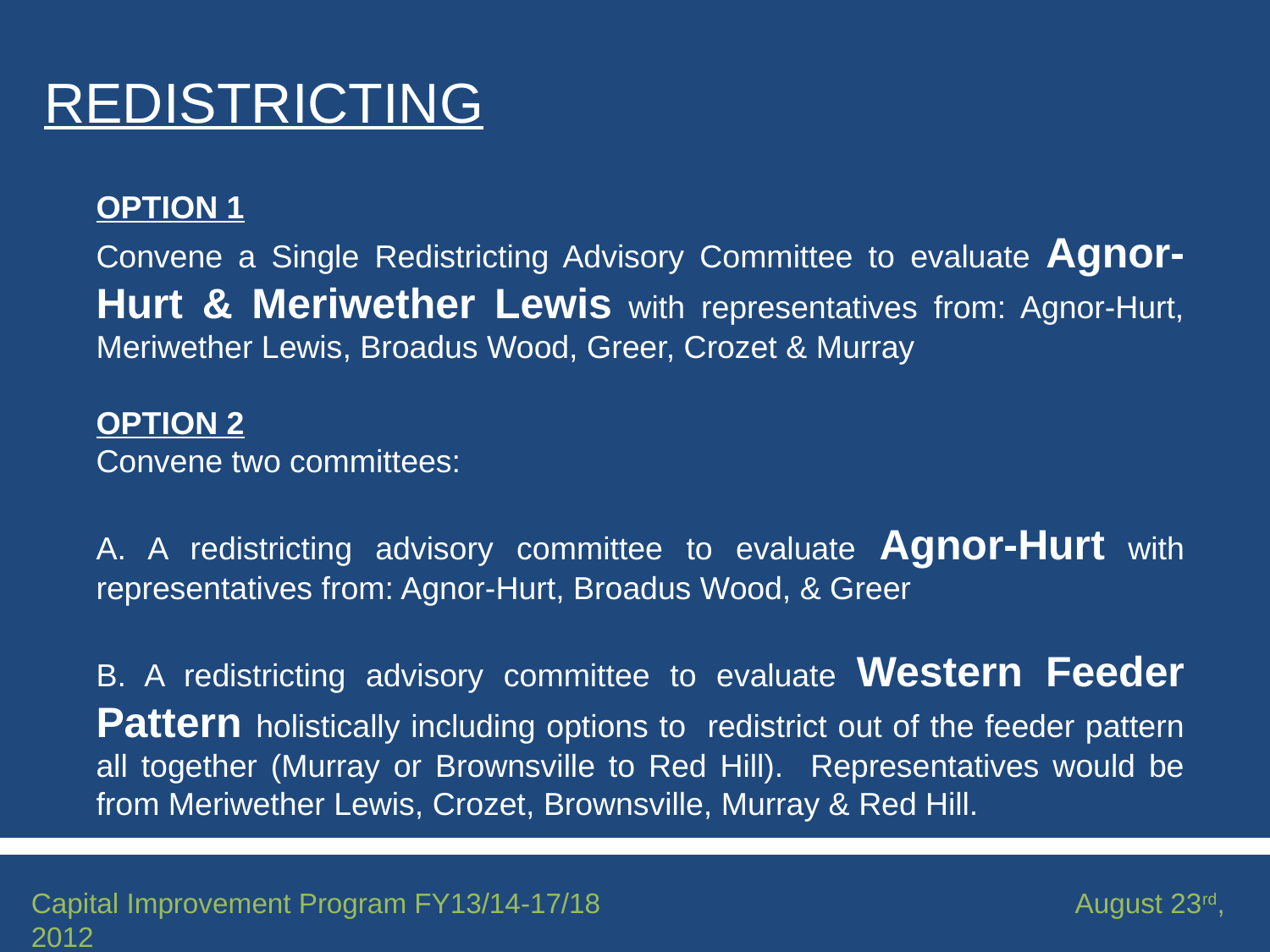

REDISTRICTING
OPTION 1
Convene a Single Redistricting Advisory Committee to evaluate Agnor-Hurt & Meriwether Lewis with representatives from: Agnor-Hurt, Meriwether Lewis, Broadus Wood, Greer, Crozet & Murray

OPTION 2
Convene two committees:

A. A redistricting advisory committee to evaluate Agnor-Hurt with representatives from: Agnor-Hurt, Broadus Wood, & Greer

B. A redistricting advisory committee to evaluate Western Feeder Pattern holistically including options to  redistrict out of the feeder pattern all together (Murray or Brownsville to Red Hill).  Representatives would be from Meriwether Lewis, Crozet, Brownsville, Murray & Red Hill.
Capital Improvement Program FY13/14-17/18			                    August 23rd, 2012